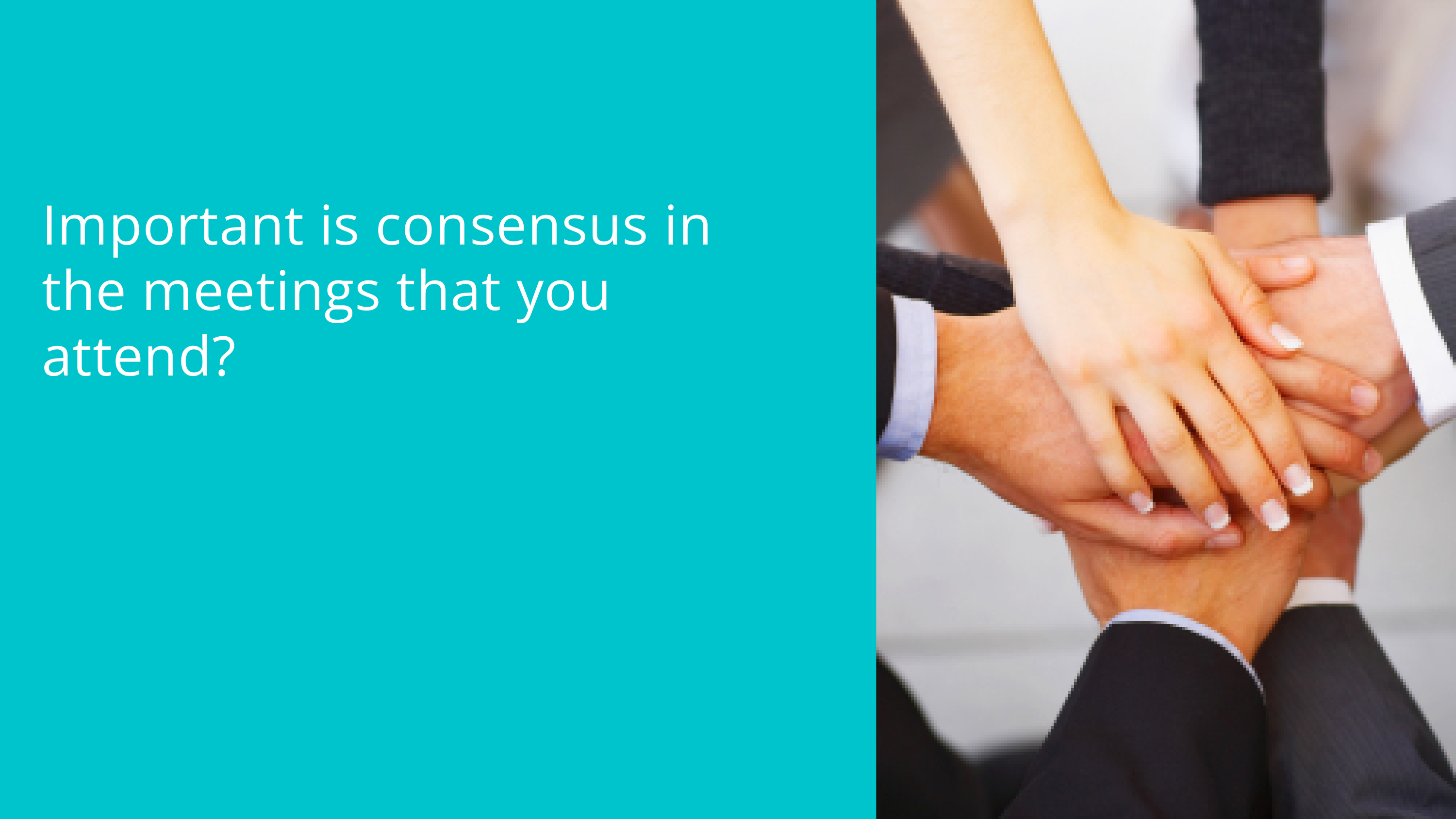

Important is consensus in the meetings that you attend?